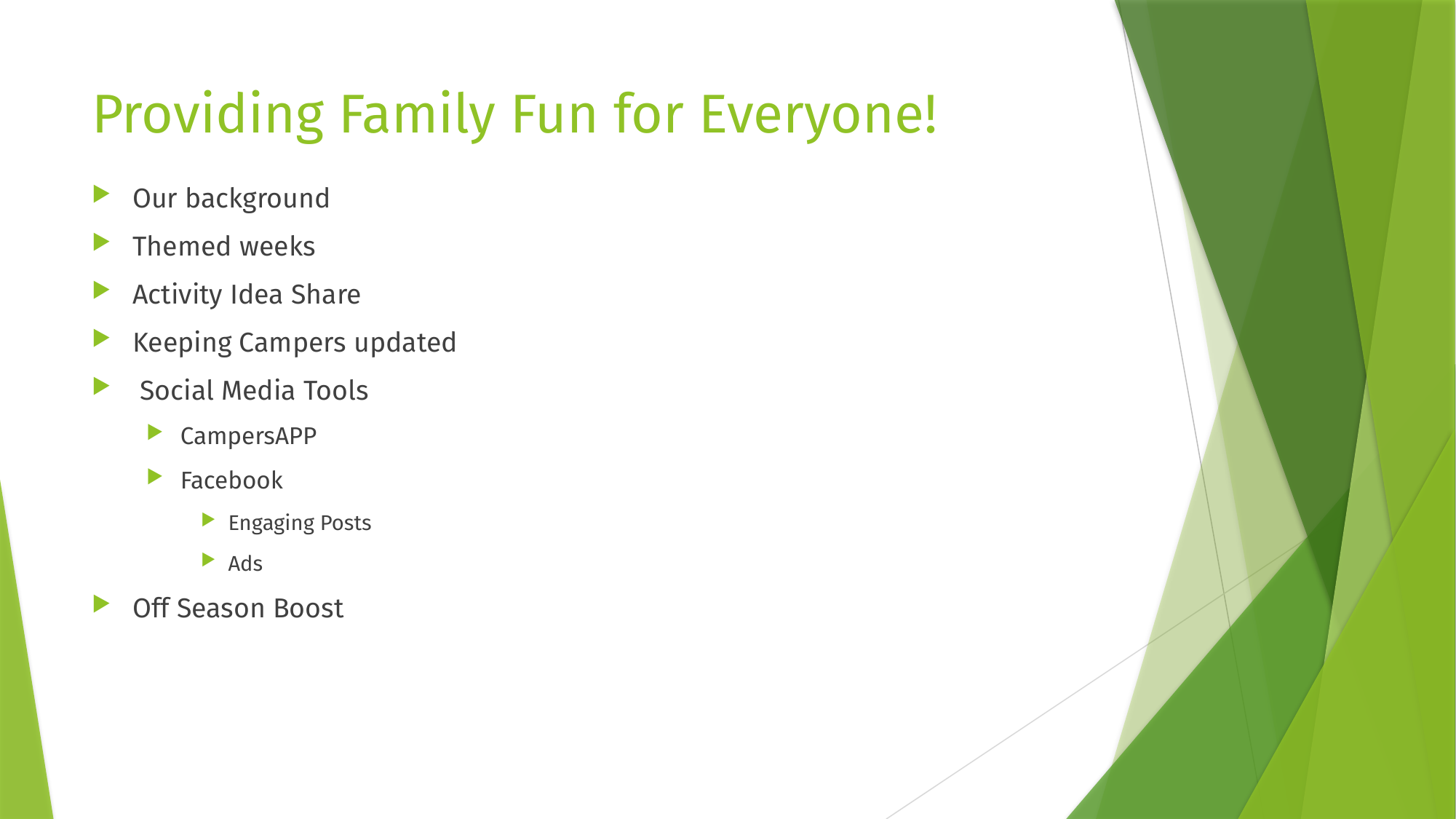

# Providing Family Fun for Everyone!
Our background
Themed weeks
Activity Idea Share
Keeping Campers updated
 Social Media Tools
CampersAPP
Facebook
Engaging Posts
Ads
Off Season Boost